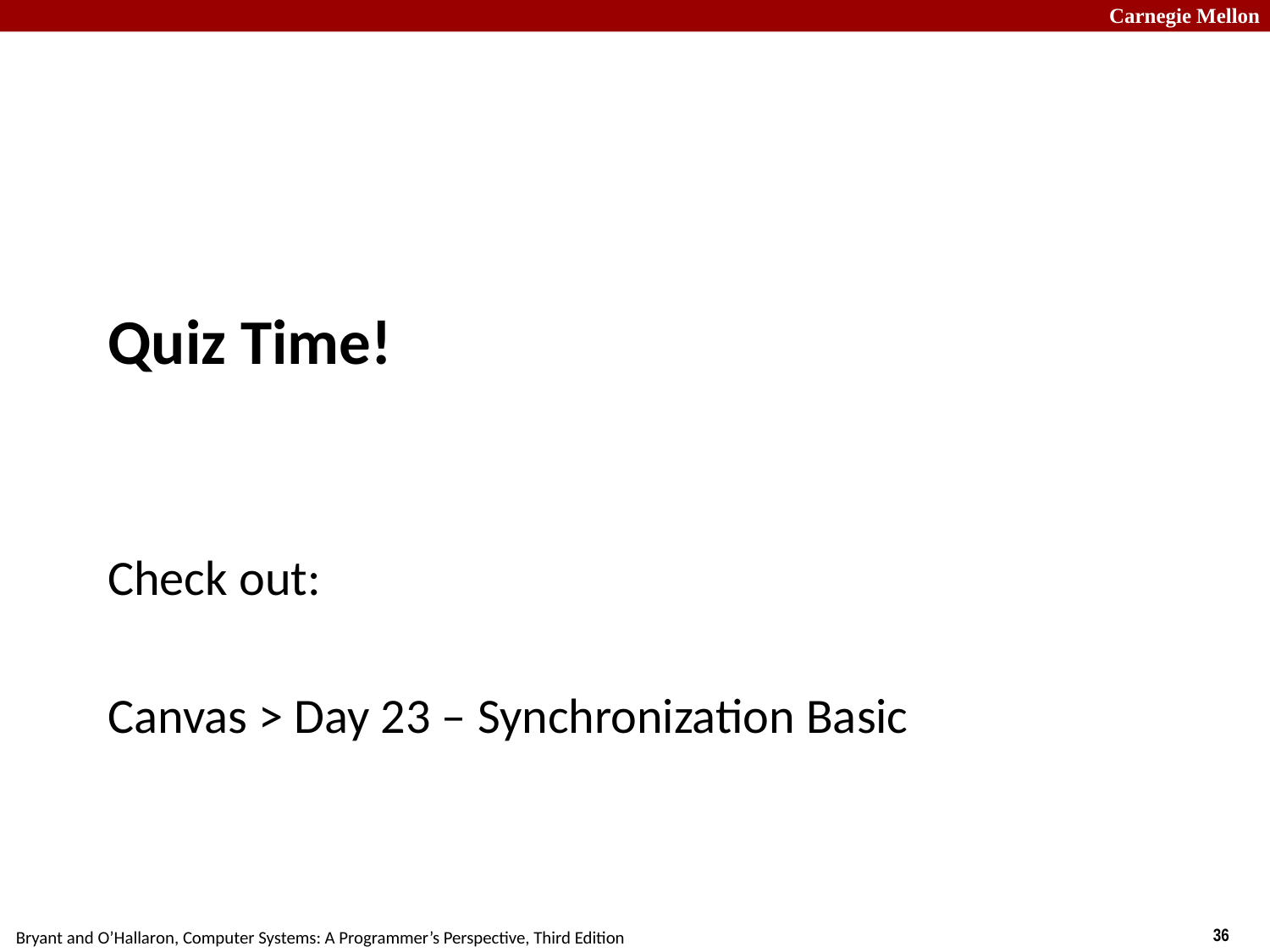

# Quiz Time!
Check out:

Canvas > Day 23 – Synchronization Basic